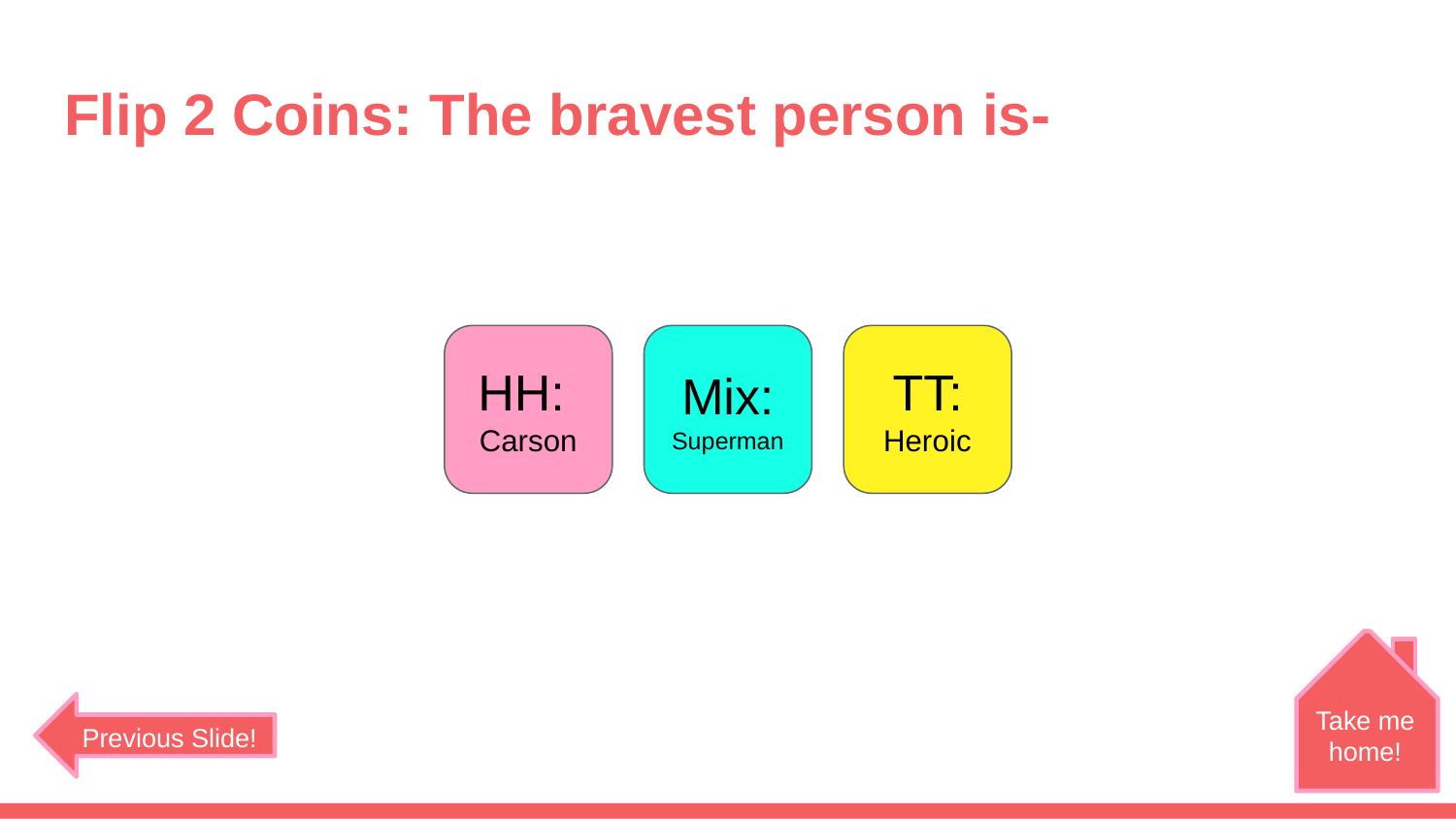

# Flip 2 Coins: The bravest person is-
HH:
Carson
Mix:
Superman
TT:
Heroic

Take me home!

Previous Slide!